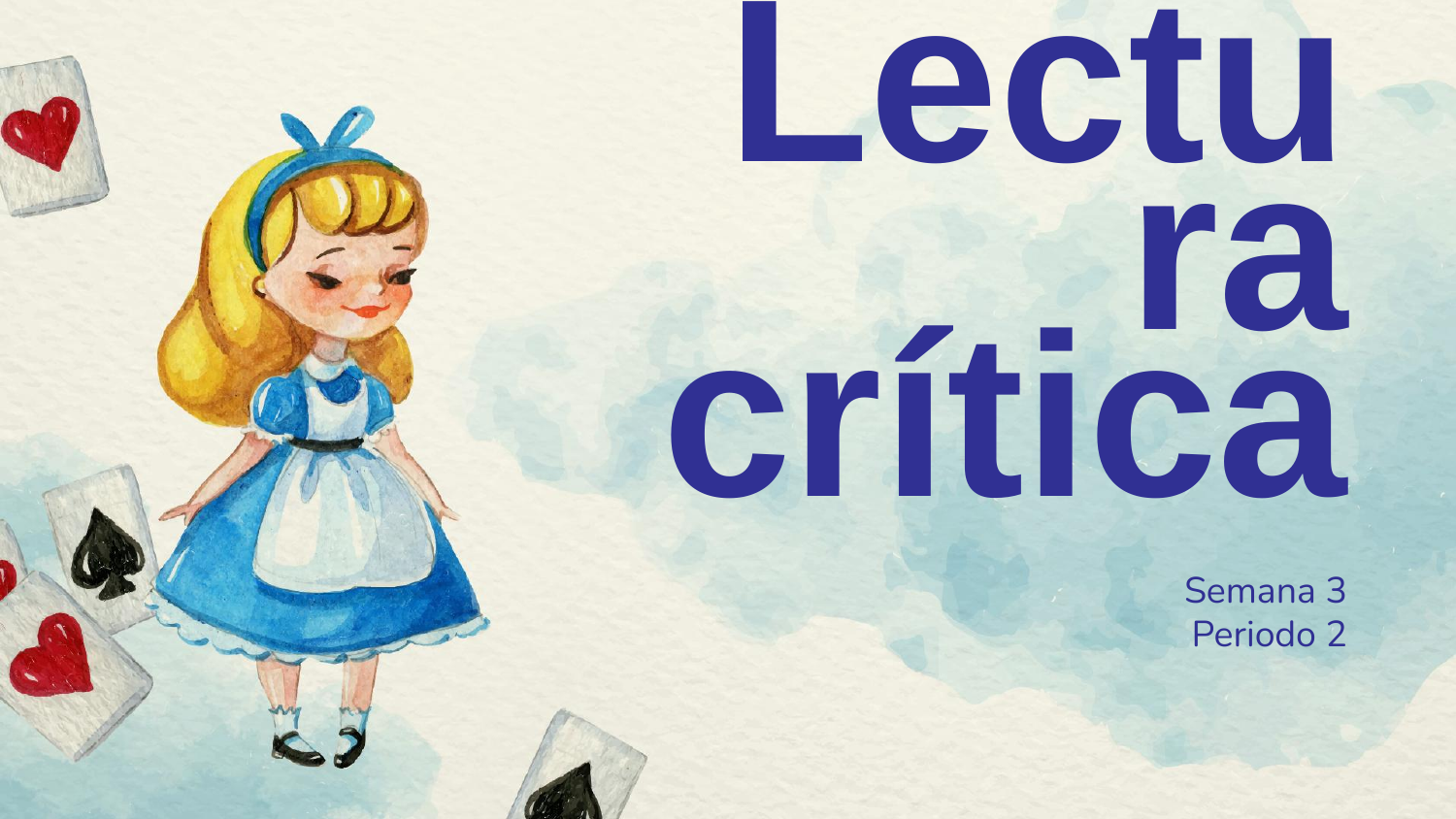

# Lectura crítica
Semana 3
Periodo 2